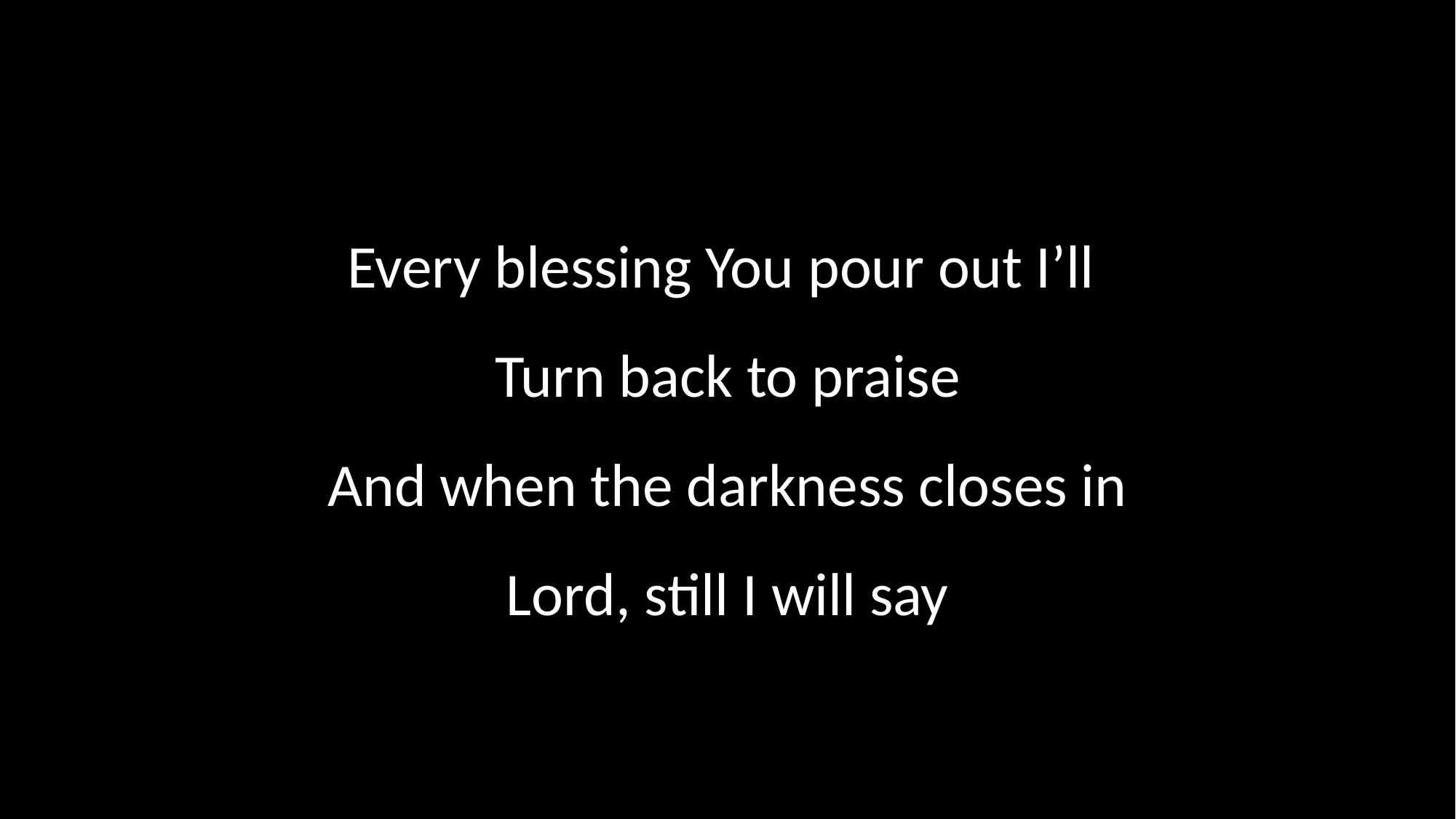

Every blessing You pour out I’ll
Turn back to praise
And when the darkness closes in
Lord, still I will say